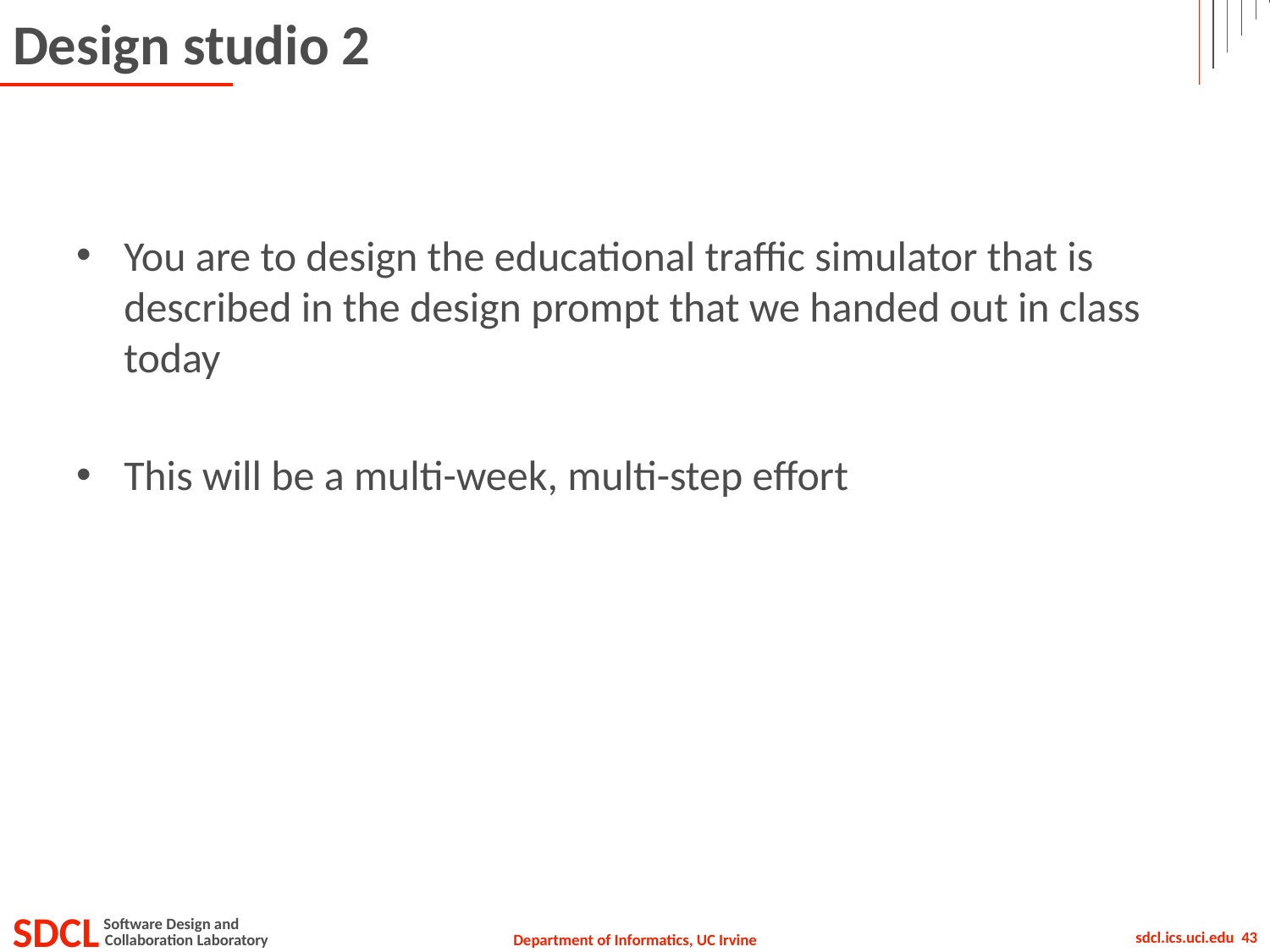

# Design studio 2
You are to design the educational traffic simulator that is described in the design prompt that we handed out in class today

This will be a multi-week, multi-step effort